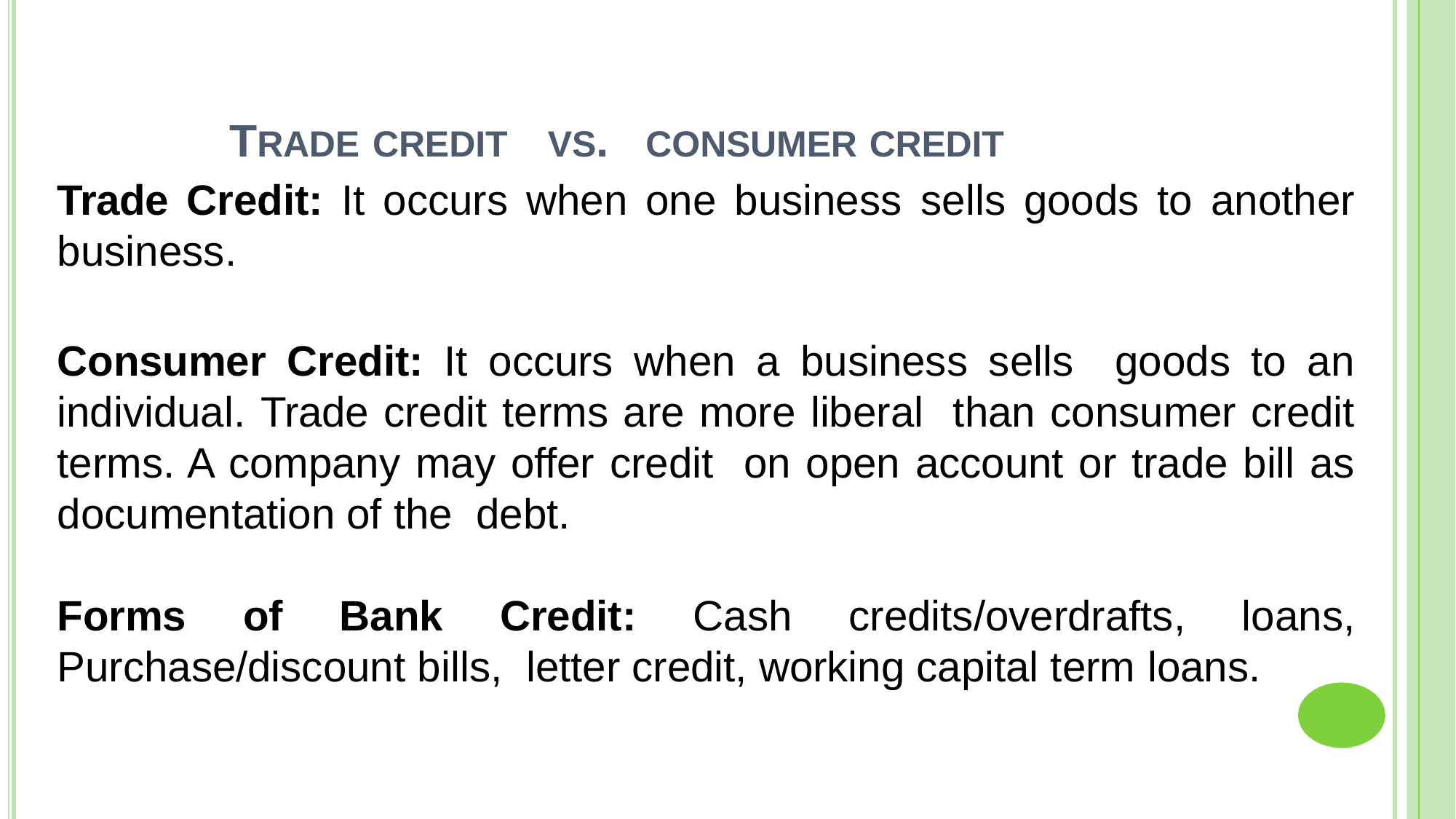

# TRADE CREDIT	VS.
CONSUMER CREDIT
Trade Credit: It occurs when one business sells goods to another business.

Consumer Credit: It occurs when a business sells  goods to an individual. Trade credit terms are more liberal  than consumer credit terms. A company may offer credit  on open account or trade bill as documentation of the  debt.

Forms of Bank Credit: Cash credits/overdrafts, loans, Purchase/discount bills,  letter credit, working capital term loans.